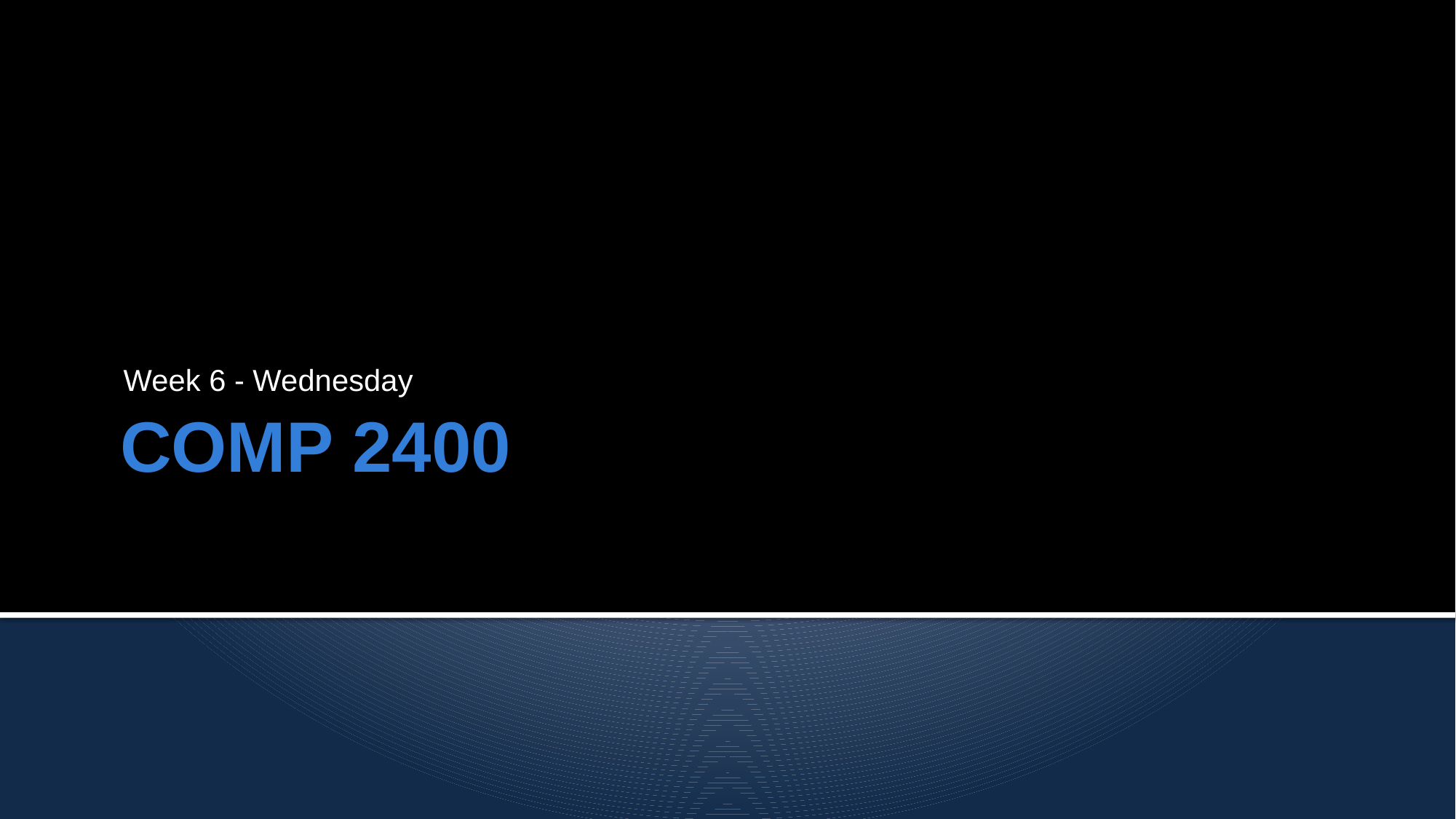

Week 6 - Wednesday
# COMP 2400